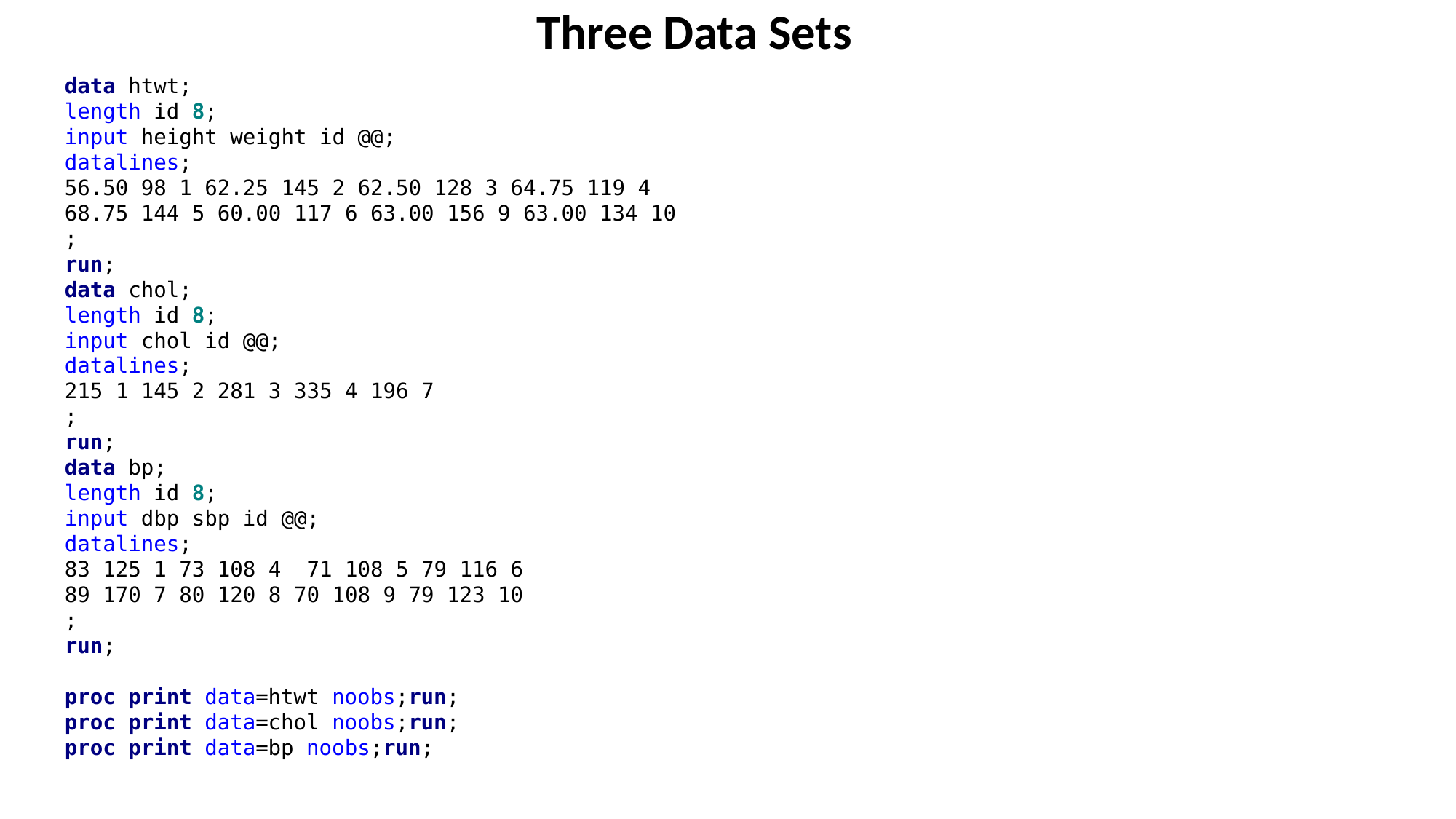

# Three Data Sets
data htwt;
length id 8;
input height weight id @@;
datalines;
56.50 98 1 62.25 145 2 62.50 128 3 64.75 119 4
68.75 144 5 60.00 117 6 63.00 156 9 63.00 134 10
;
run;
data chol;
length id 8;
input chol id @@;
datalines;
215 1 145 2 281 3 335 4 196 7
;
run;
data bp;
length id 8;
input dbp sbp id @@;
datalines;
83 125 1 73 108 4  71 108 5 79 116 6
89 170 7 80 120 8 70 108 9 79 123 10
;
run;

proc print data=htwt noobs;run;
proc print data=chol noobs;run;
proc print data=bp noobs;run;